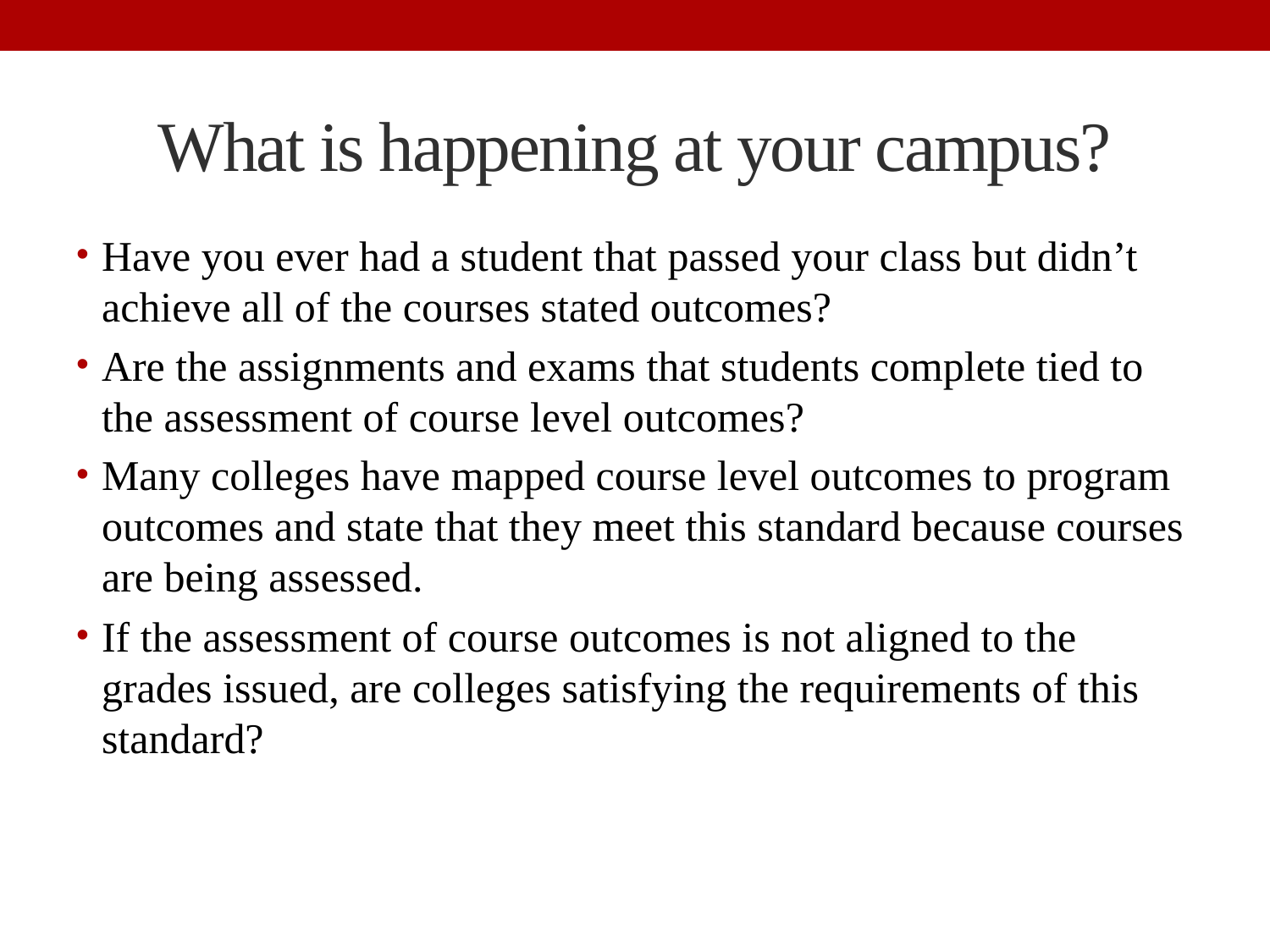

# What is happening at your campus?
Have you ever had a student that passed your class but didn’t achieve all of the courses stated outcomes?
Are the assignments and exams that students complete tied to the assessment of course level outcomes?
Many colleges have mapped course level outcomes to program outcomes and state that they meet this standard because courses are being assessed.
If the assessment of course outcomes is not aligned to the grades issued, are colleges satisfying the requirements of this standard?